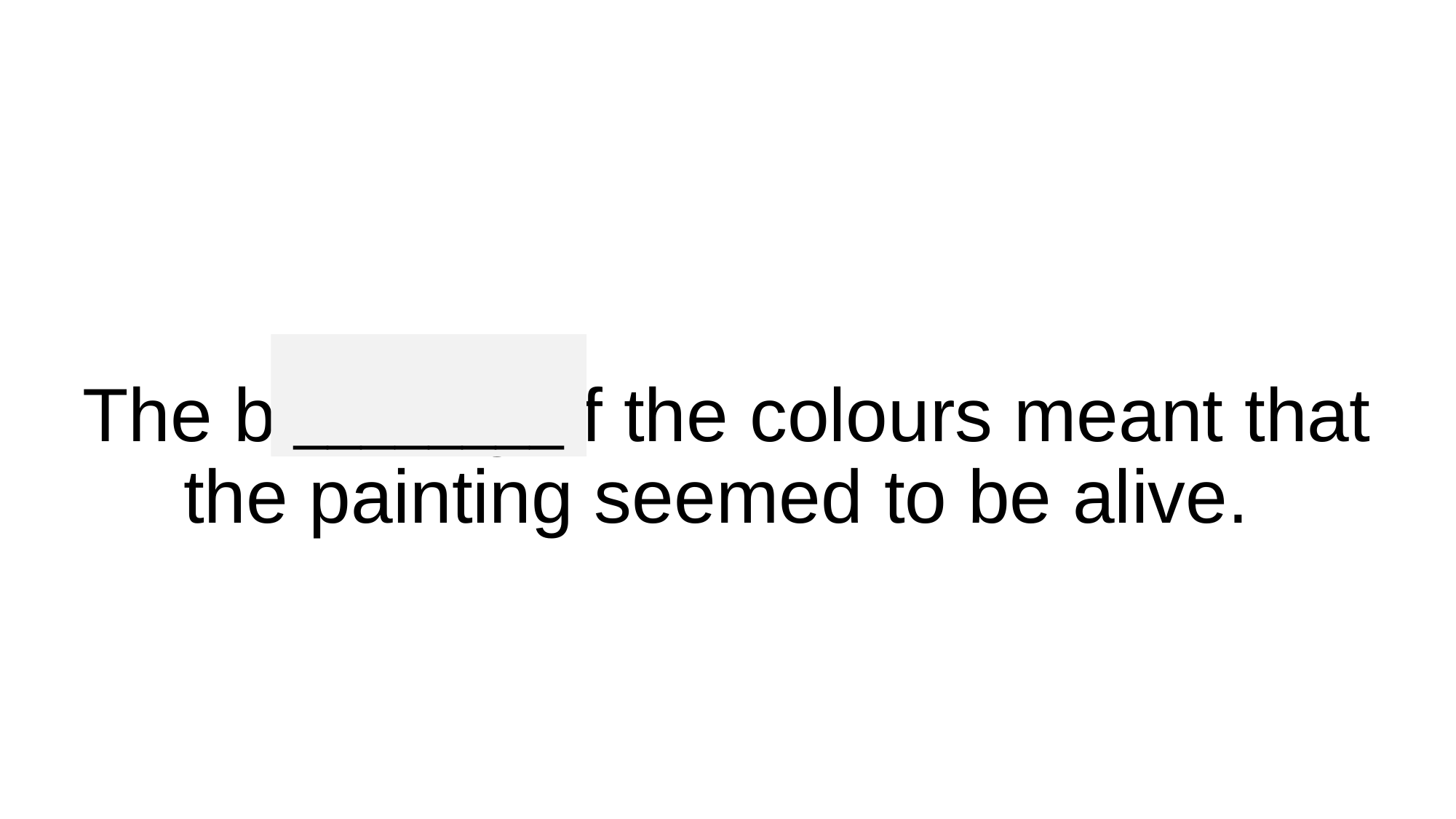

________
# The blending of the colours meant that the painting seemed to be alive.